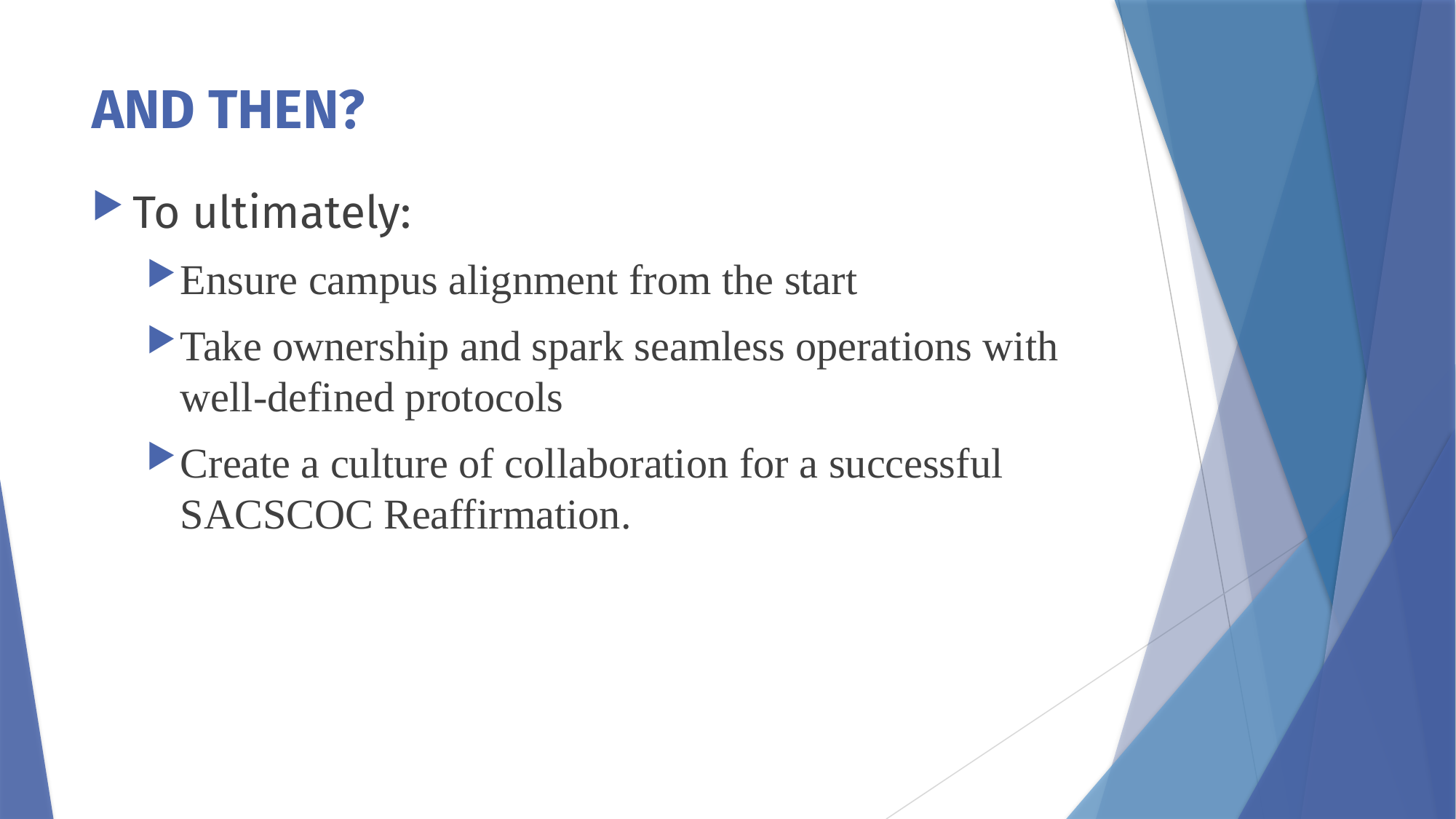

# AND THEN?
To ultimately:
Ensure campus alignment from the start
Take ownership and spark seamless operations with well-defined protocols
Create a culture of collaboration for a successful SACSCOC Reaffirmation.